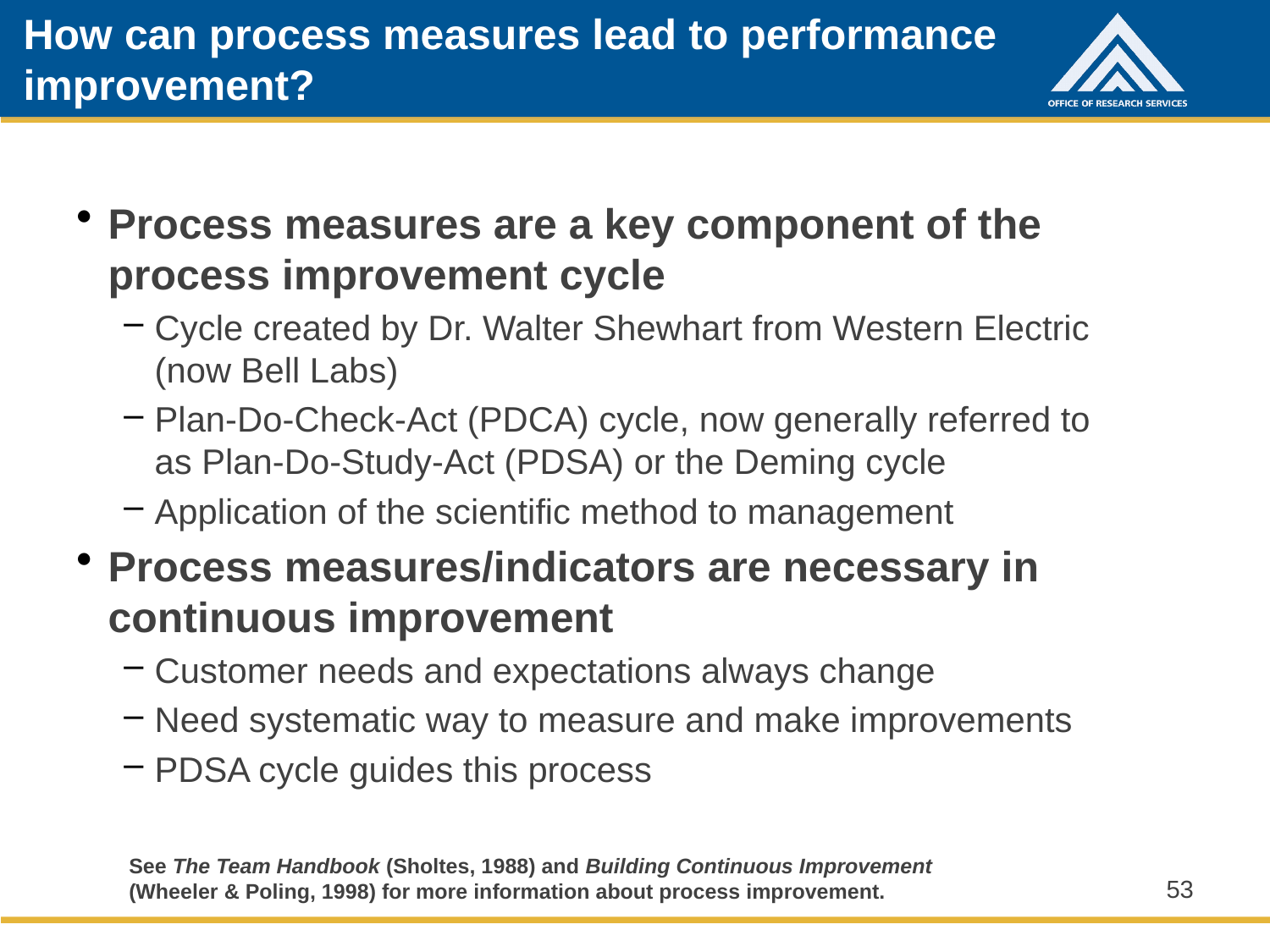

# How can process measures lead to performance improvement?
Process measures are a key component of the process improvement cycle
Cycle created by Dr. Walter Shewhart from Western Electric (now Bell Labs)
Plan-Do-Check-Act (PDCA) cycle, now generally referred to as Plan-Do-Study-Act (PDSA) or the Deming cycle
Application of the scientific method to management
Process measures/indicators are necessary in continuous improvement
Customer needs and expectations always change
Need systematic way to measure and make improvements
PDSA cycle guides this process
See The Team Handbook (Sholtes, 1988) and Building Continuous Improvement (Wheeler & Poling, 1998) for more information about process improvement.
53